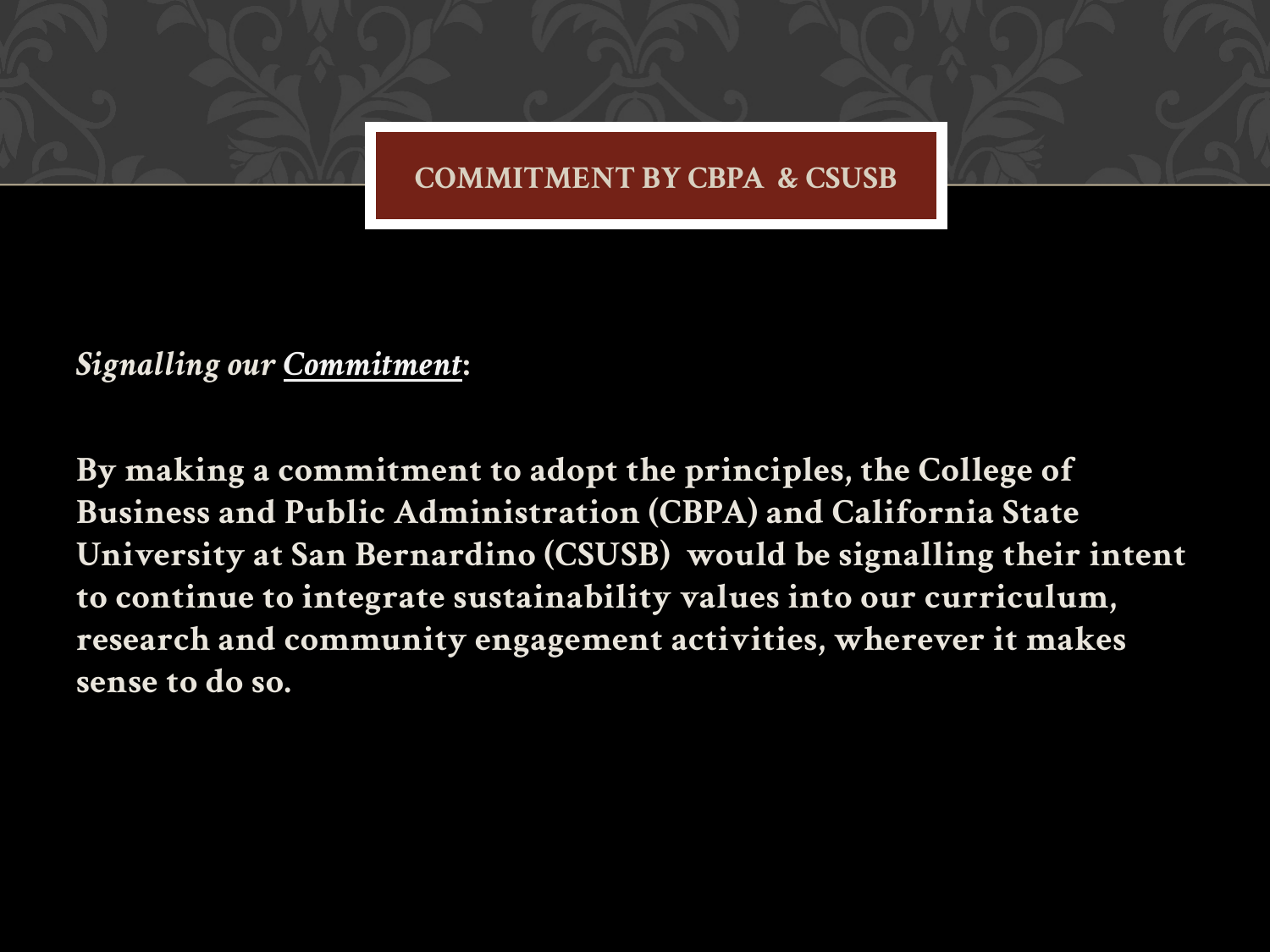

# Commitment by CBPA  & csusb

Signalling our Commitment:

By making a commitment to adopt the principles, the College of Business and Public Administration (CBPA) and California State University at San Bernardino (CSUSB)  would be signalling their intent to continue to integrate sustainability values into our curriculum, research and community engagement activities, wherever it makes sense to do so.